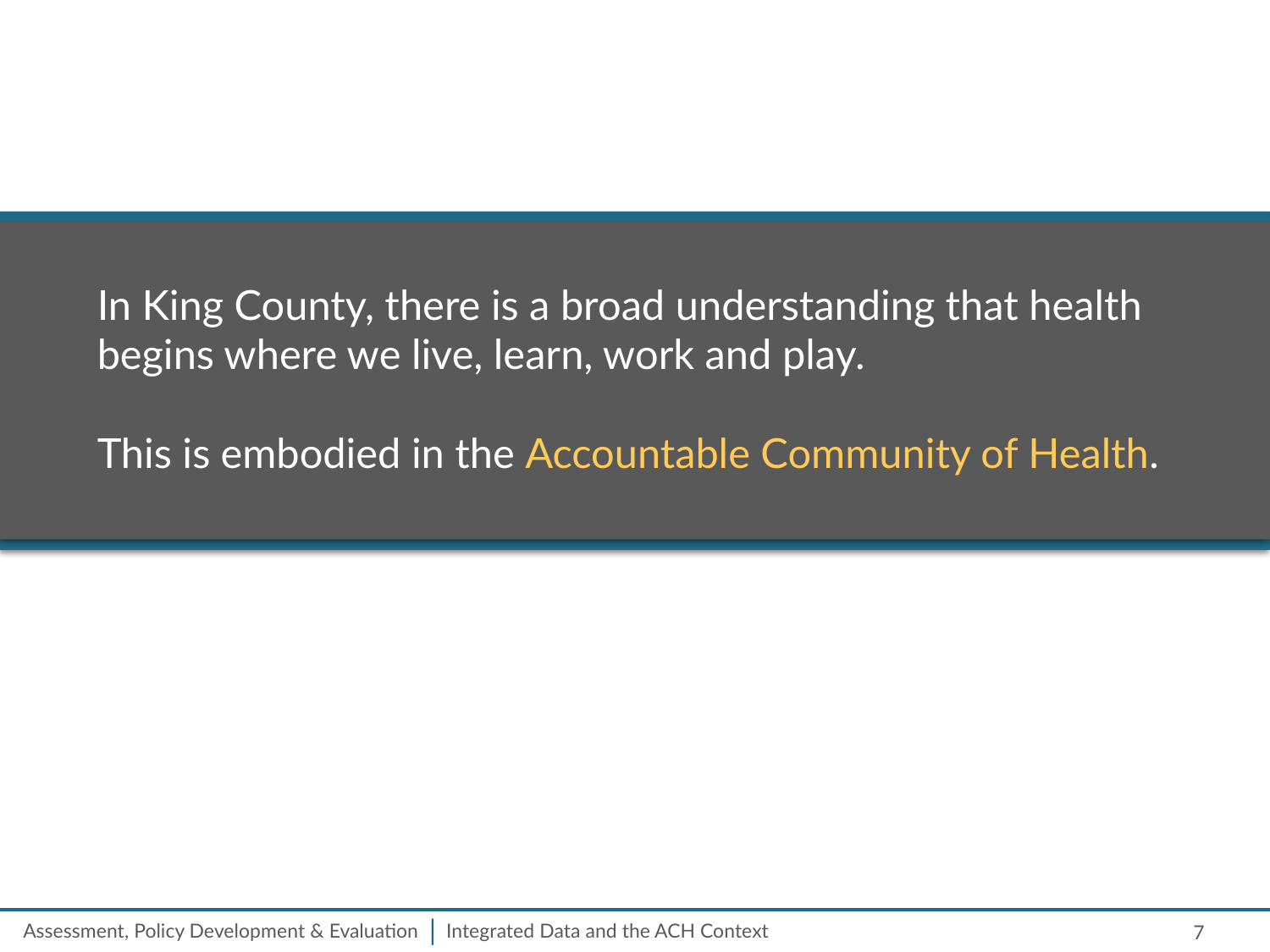

# In King County, there is a broad understanding that health begins where we live, learn, work and play. This is embodied in the Accountable Community of Health.

7